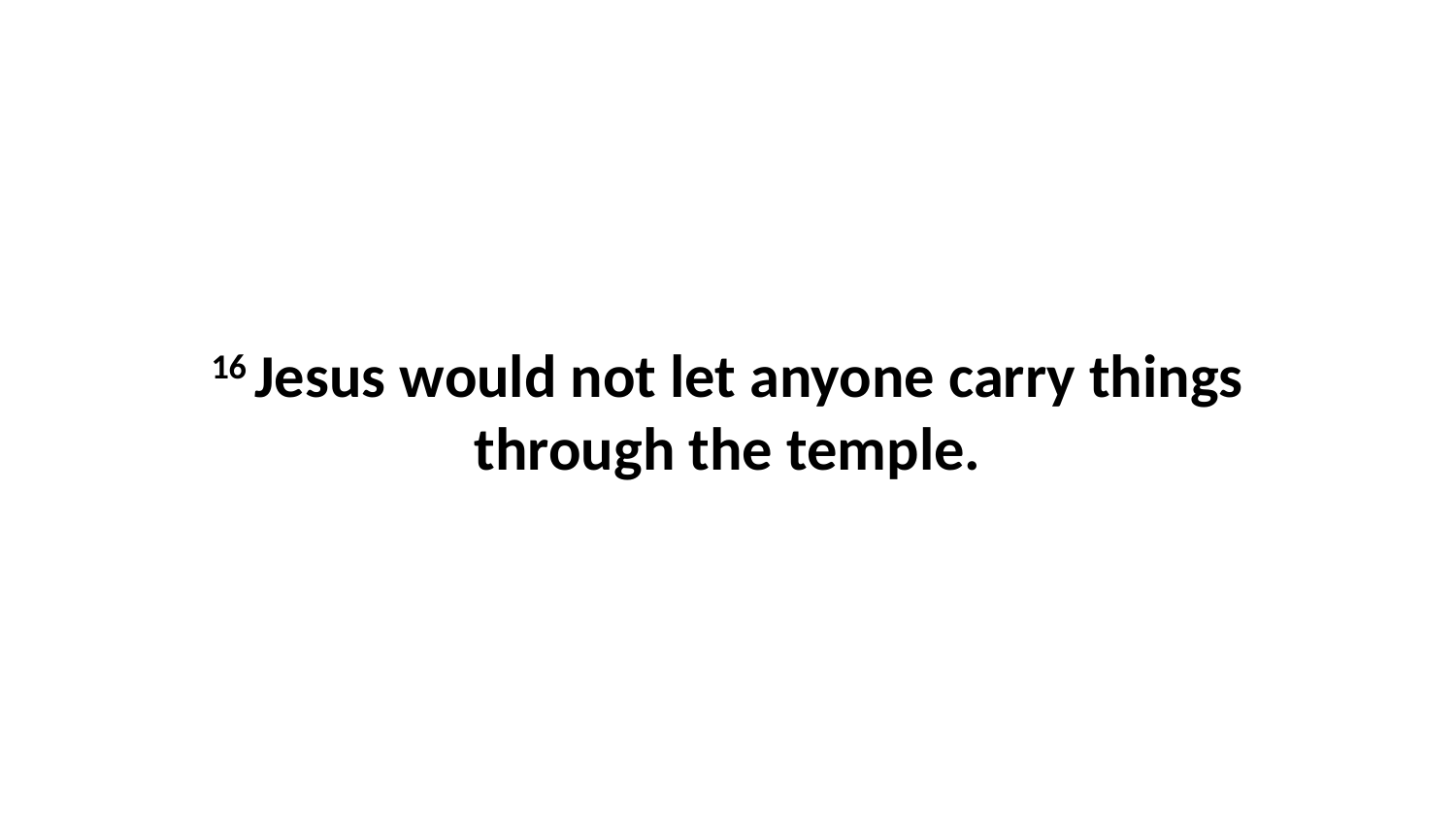

16 Jesus would not let anyone carry things through the temple.